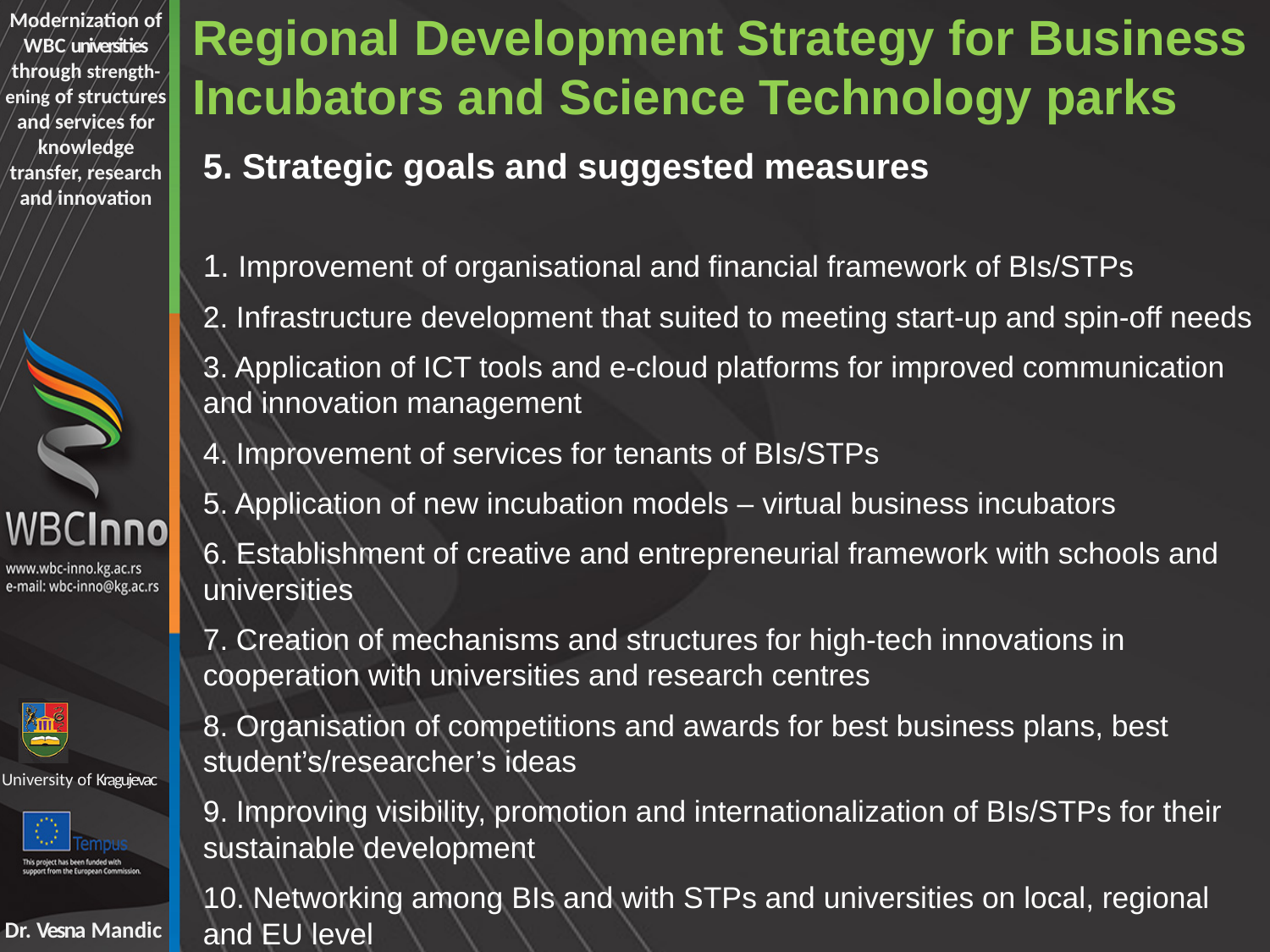

Regional Development Strategy for Business Incubators and Science Technology parks
5. Strategic goals and suggested measures

1. Improvement of organisational and financial framework of BIs/STPs
2. Infrastructure development that suited to meeting start-up and spin-off needs
3. Application of ICT tools and e-cloud platforms for improved communication and innovation management
4. Improvement of services for tenants of BIs/STPs
5. Application of new incubation models – virtual business incubators
6. Establishment of creative and entrepreneurial framework with schools and universities
7. Creation of mechanisms and structures for high-tech innovations in cooperation with universities and research centres
8. Organisation of competitions and awards for best business plans, best student’s/researcher’s ideas
9. Improving visibility, promotion and internationalization of BIs/STPs for their sustainable development
10. Networking among BIs and with STPs and universities on local, regional and EU level